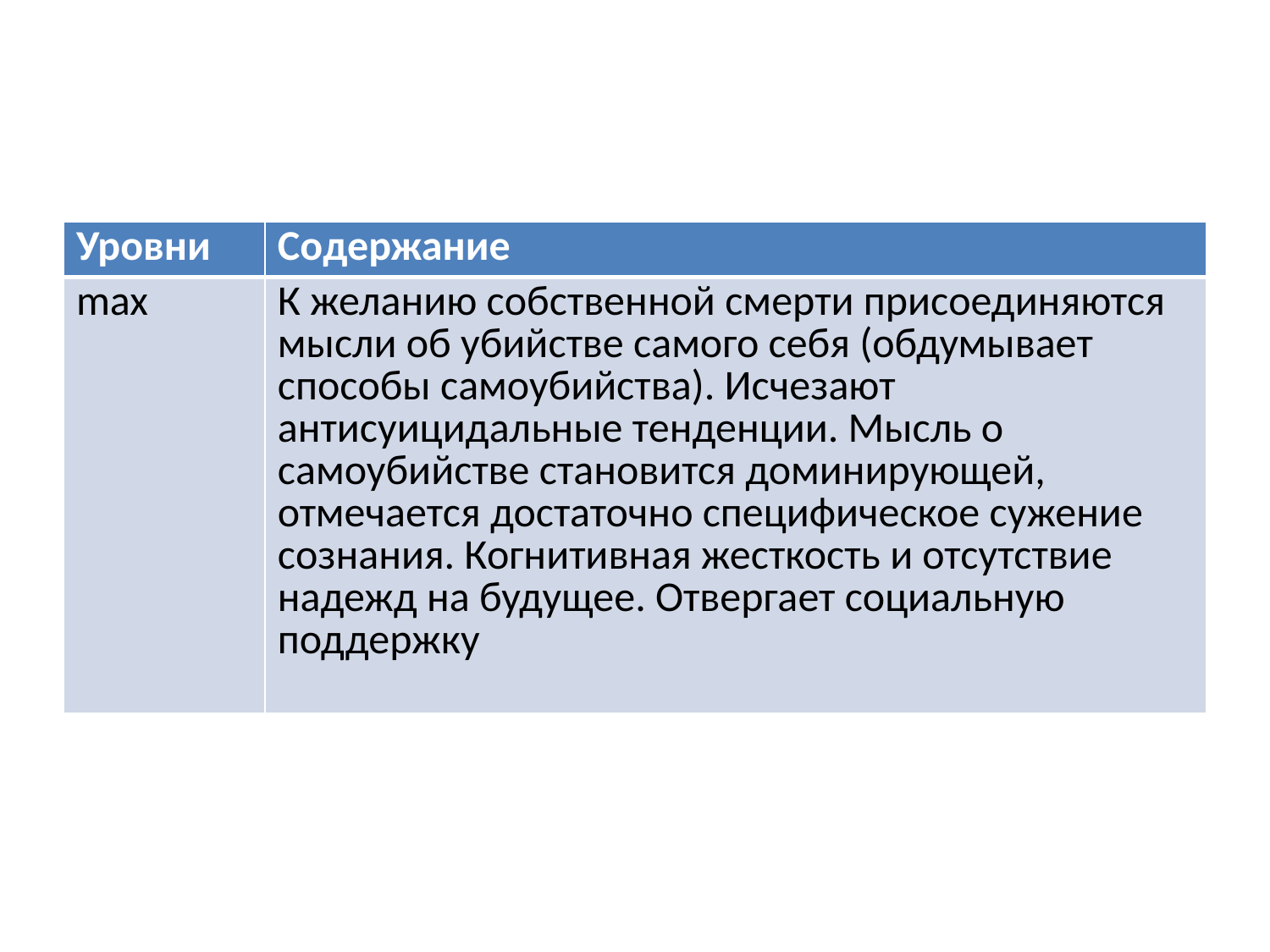

| Уровни | Содержание |
| --- | --- |
| max | К желанию собственной смерти присоединяются мысли об убийстве самого себя (обдумывает способы самоубийства). Исчезают антисуицидальные тенденции. Мысль о самоубийстве становится доминирующей, отмечается достаточно специфическое сужение сознания. Когнитивная жесткость и отсутствие надежд на будущее. Отвергает социальную поддержку |